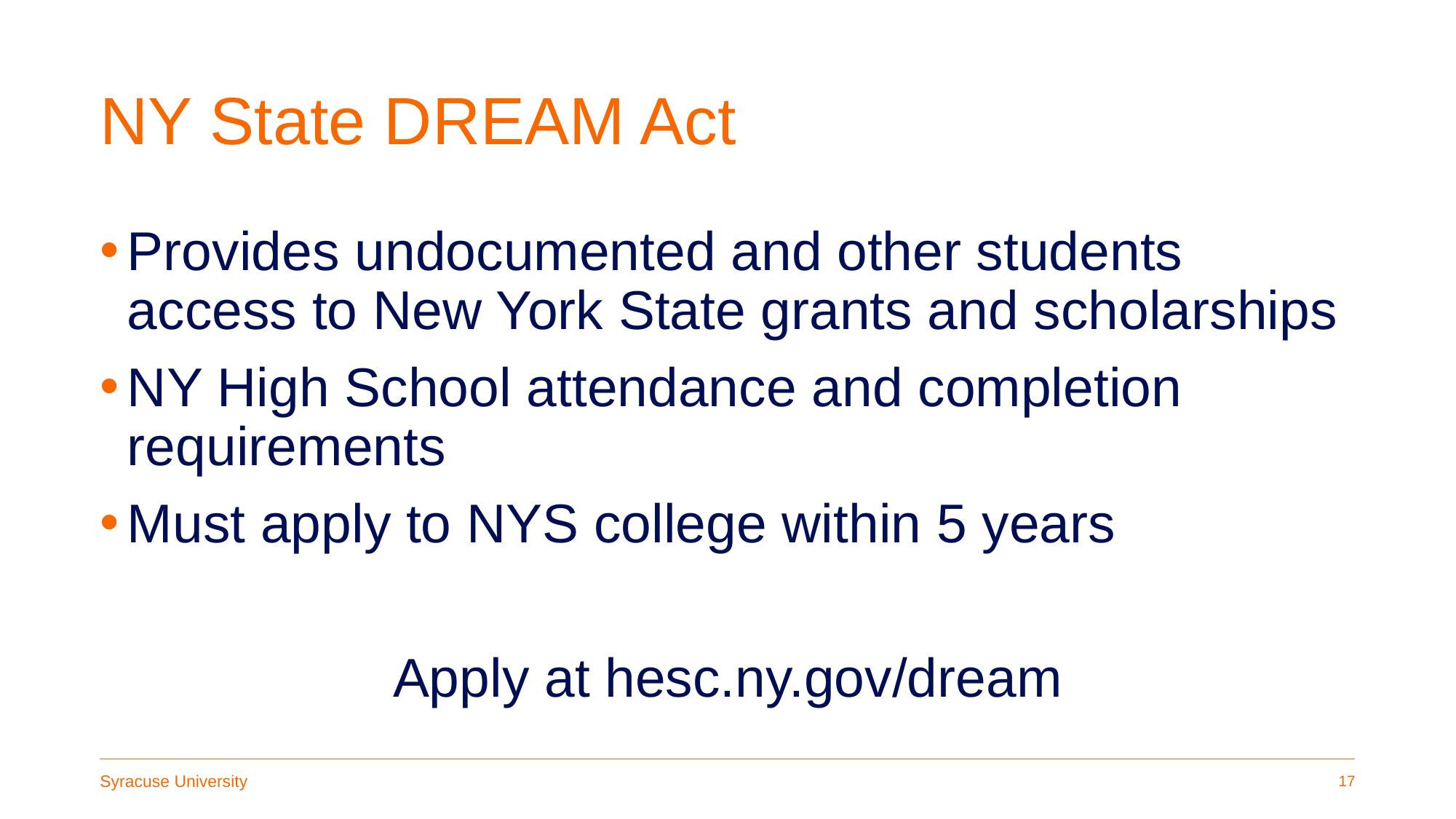

# NY State DREAM Act
Provides undocumented and other students access to New York State grants and scholarships
NY High School attendance and completion requirements
Must apply to NYS college within 5 years

Apply at hesc.ny.gov/dream